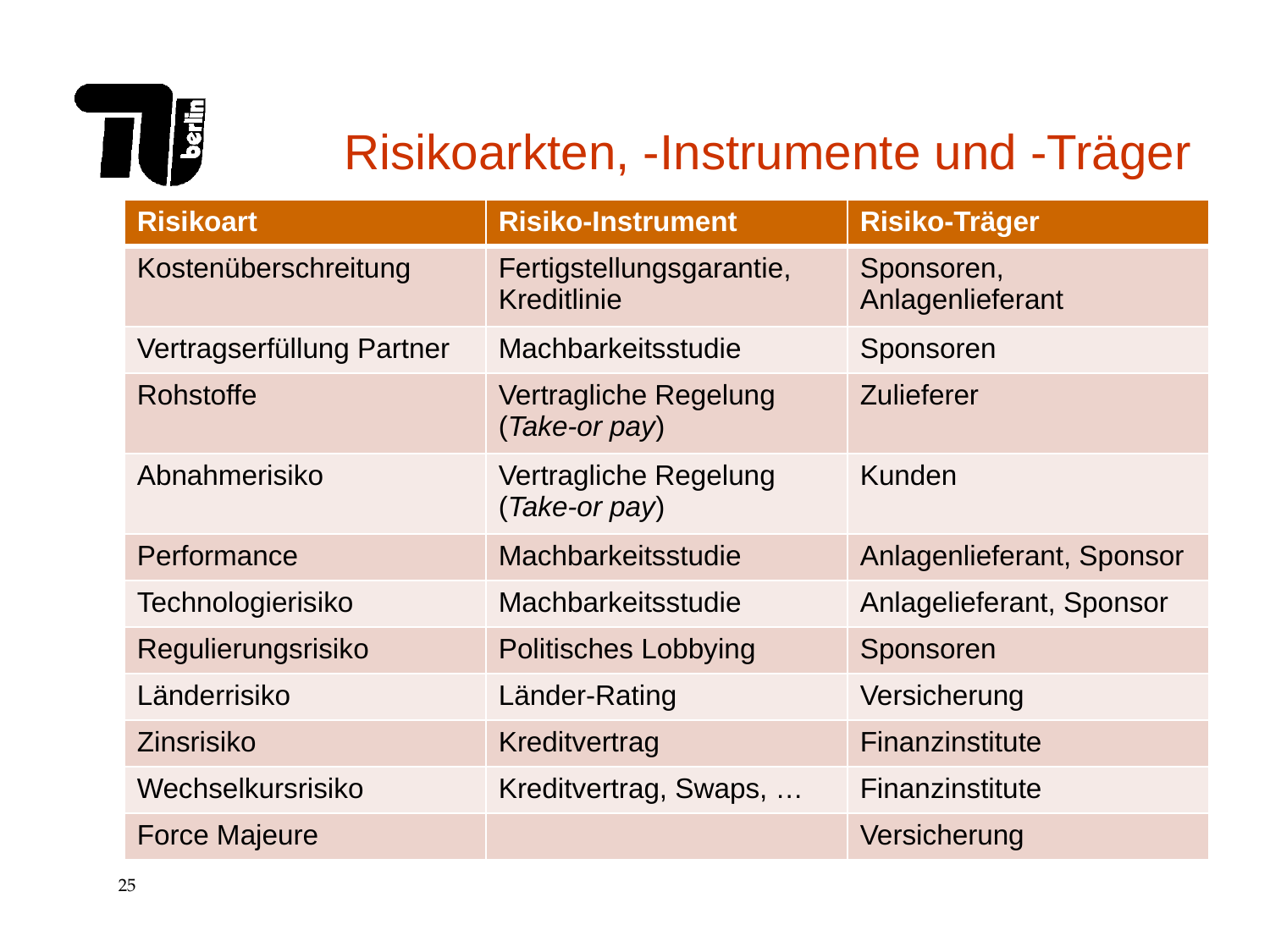

# Risikoarkten, -Instrumente und -Träger
| Risikoart | Risiko-Instrument | Risiko-Träger |
| --- | --- | --- |
| Kostenüberschreitung | Fertigstellungsgarantie, Kreditlinie | Sponsoren, Anlagenlieferant |
| Vertragserfüllung Partner | Machbarkeitsstudie | Sponsoren |
| Rohstoffe | Vertragliche Regelung (Take-or pay) | Zulieferer |
| Abnahmerisiko | Vertragliche Regelung (Take-or pay) | Kunden |
| Performance | Machbarkeitsstudie | Anlagenlieferant, Sponsor |
| Technologierisiko | Machbarkeitsstudie | Anlagelieferant, Sponsor |
| Regulierungsrisiko | Politisches Lobbying | Sponsoren |
| Länderrisiko | Länder-Rating | Versicherung |
| Zinsrisiko | Kreditvertrag | Finanzinstitute |
| Wechselkursrisiko | Kreditvertrag, Swaps, … | Finanzinstitute |
| Force Majeure |  | Versicherung |